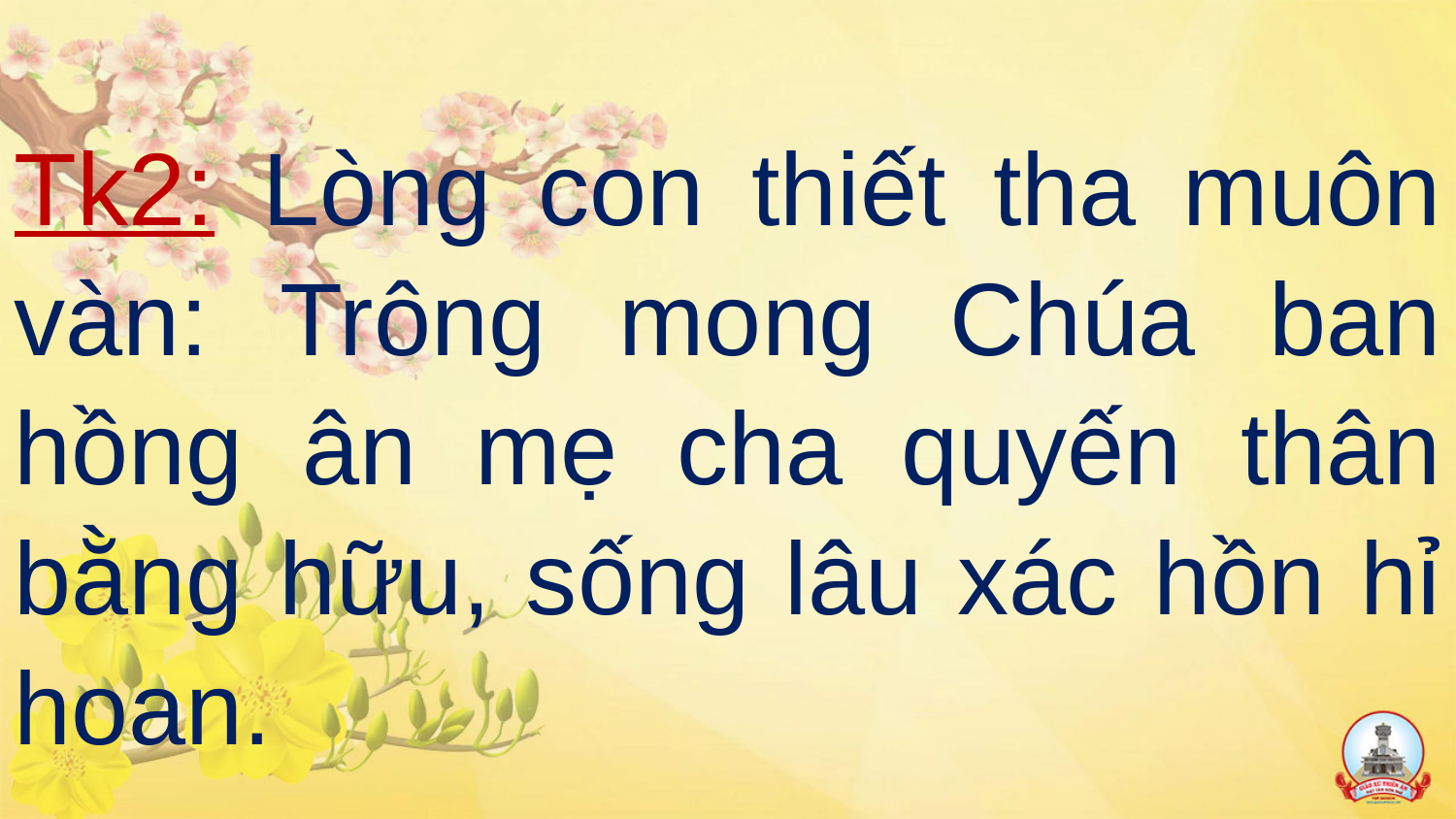

Tk2: Lòng con thiết tha muôn vàn: Trông mong Chúa ban hồng ân mẹ cha quyến thân bằng hữu, sống lâu xác hồn hỉ hoan.